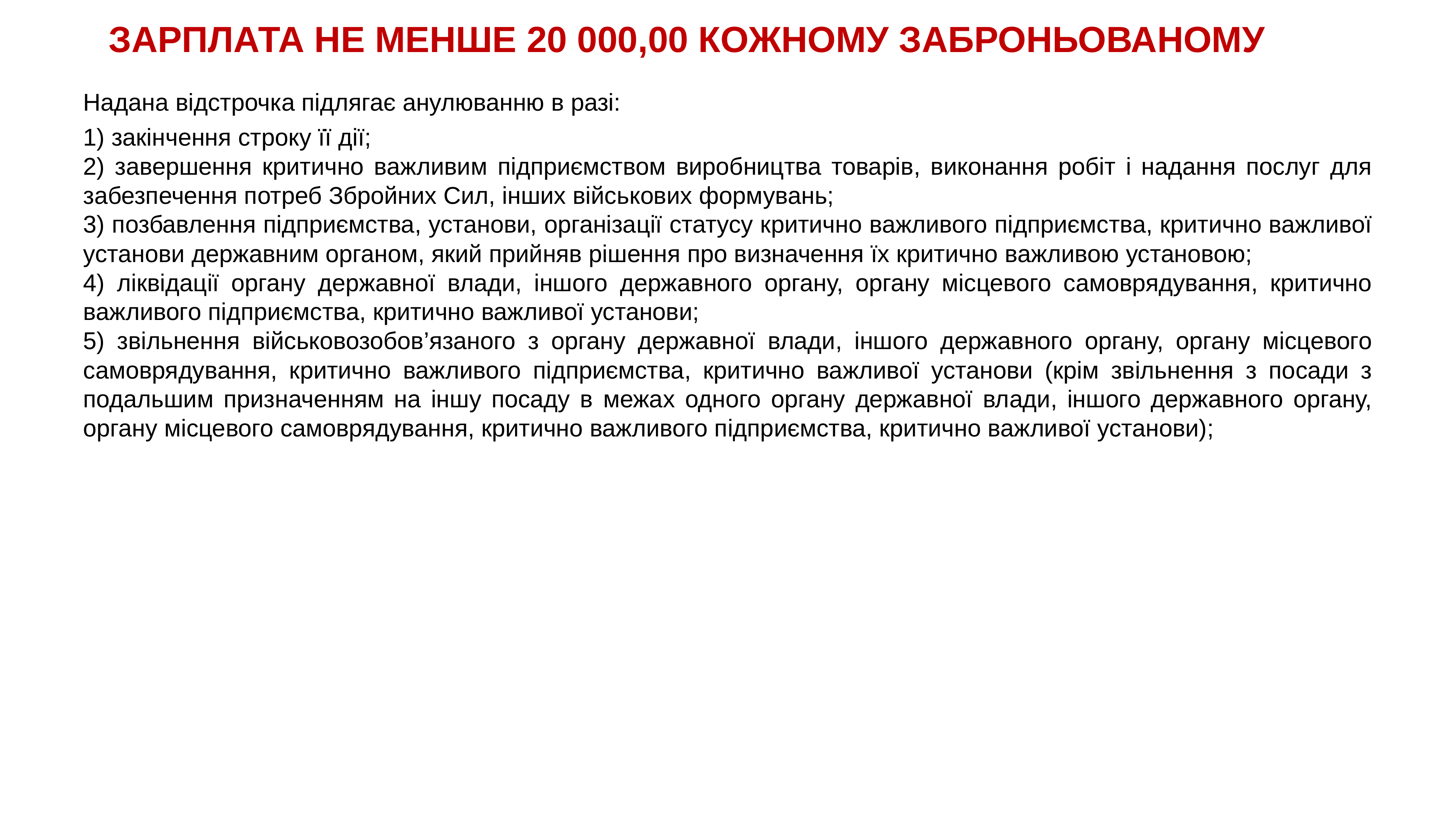

# ЗАРПЛАТА НЕ МЕНШЕ 20 000,00 КОЖНОМУ ЗАБРОНЬОВАНОМУ
Надана відстрочка підлягає анулюванню в разі:
1) закінчення строку її дії;
2) завершення критично важливим підприємством виробництва товарів, виконання робіт і надання послуг для забезпечення потреб Збройних Сил, інших військових формувань;
3) позбавлення підприємства, установи, організації статусу критично важливого підприємства, критично важливої установи державним органом, який прийняв рішення про визначення їх критично важливою установою;
4) ліквідації органу державної влади, іншого державного органу, органу місцевого самоврядування, критично важливого підприємства, критично важливої установи;
5) звільнення військовозобов’язаного з органу державної влади, іншого державного органу, органу місцевого самоврядування, критично важливого підприємства, критично важливої установи (крім звільнення з посади з подальшим призначенням на іншу посаду в межах одного органу державної влади, іншого державного органу, органу місцевого самоврядування, критично важливого підприємства, критично важливої установи);

__
42